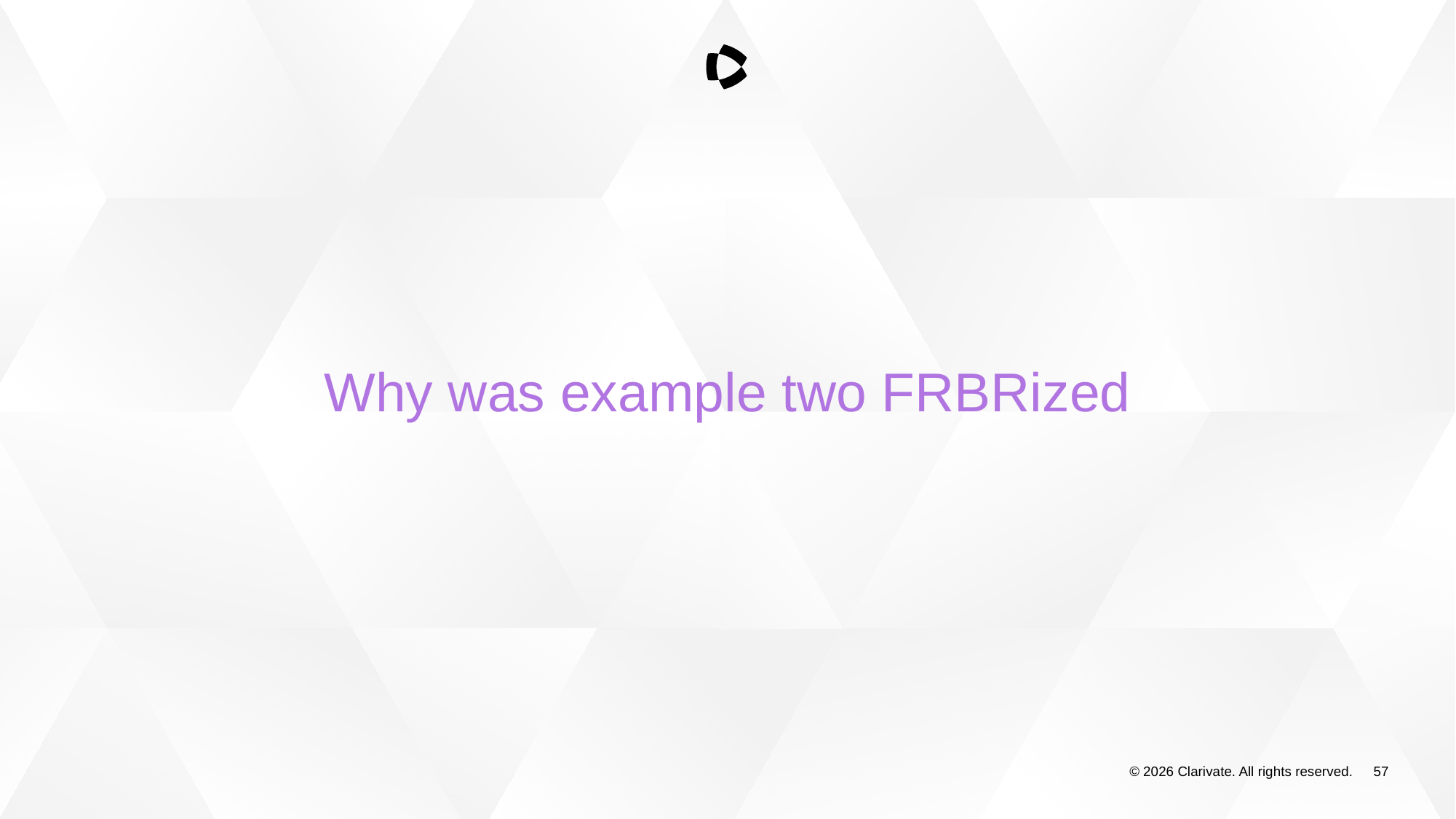

Why was example two FRBRized
© 2026 Clarivate. All rights reserved.
57